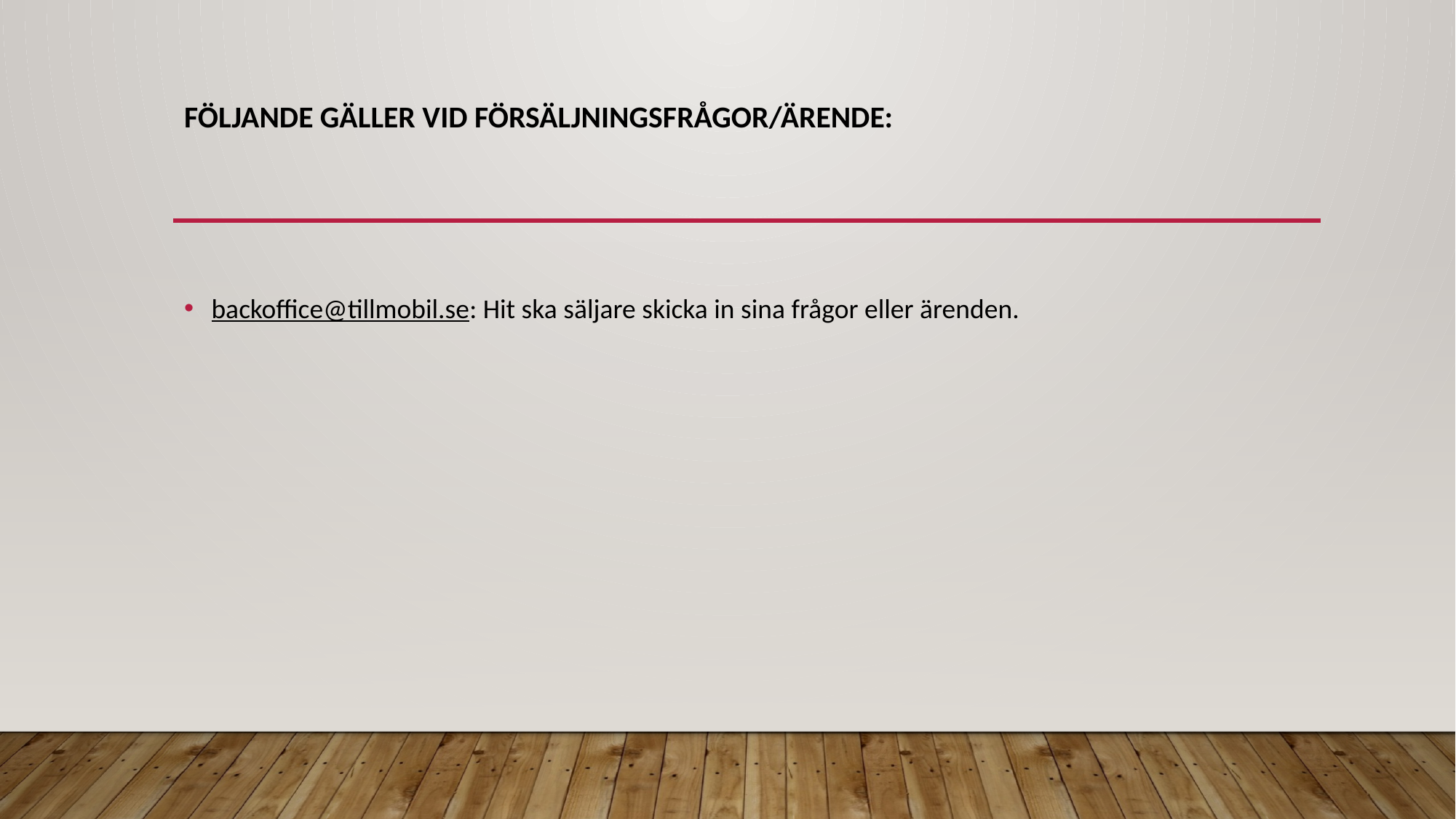

# Följande gäller vid försäljningsfrågor/ärende:

backoffice@tillmobil.se: Hit ska säljare skicka in sina frågor eller ärenden.